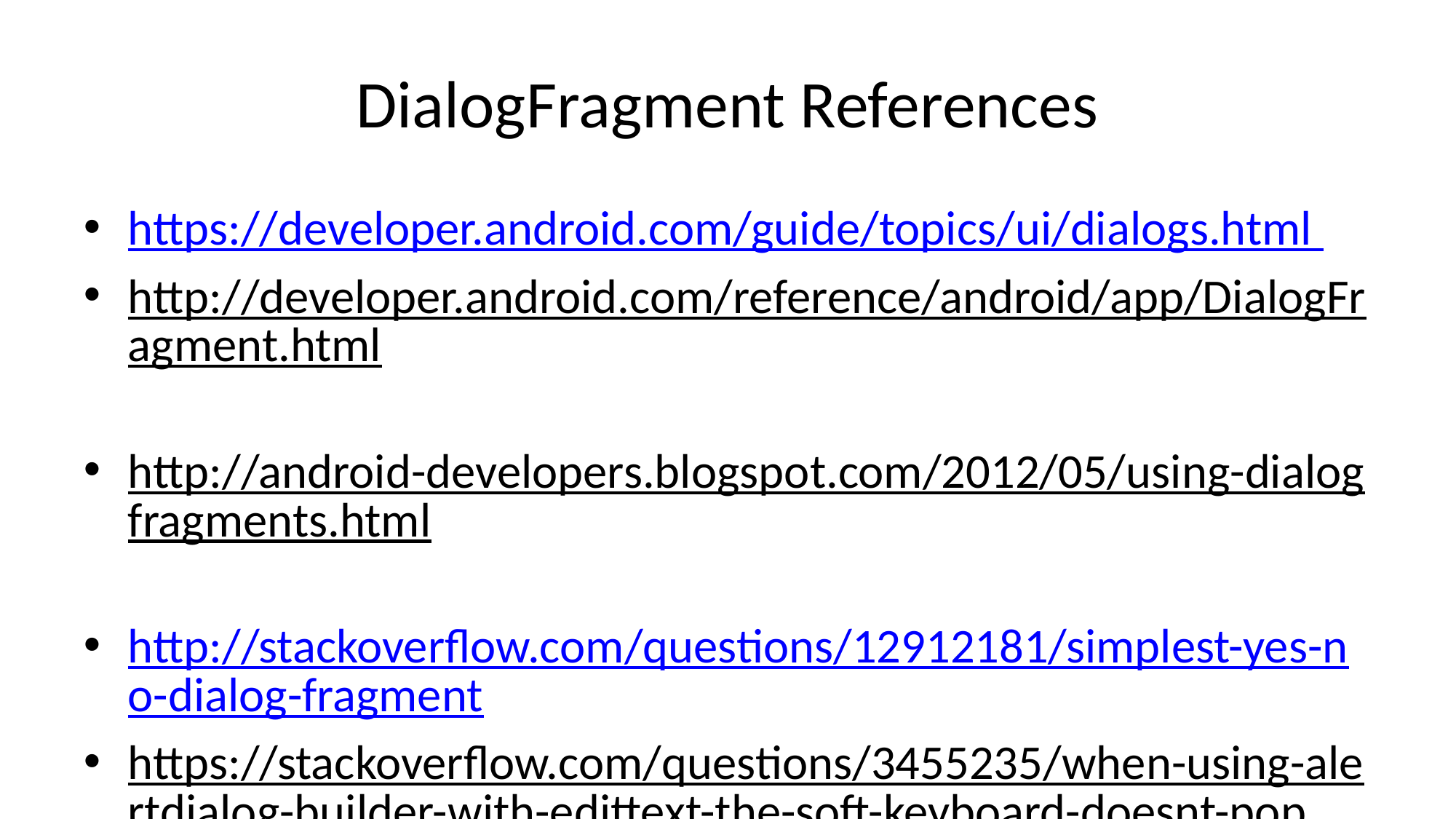

# DialogFragment References
https://developer.android.com/guide/topics/ui/dialogs.html
http://developer.android.com/reference/android/app/DialogFragment.html
http://android-developers.blogspot.com/2012/05/using-dialogfragments.html
http://stackoverflow.com/questions/12912181/simplest-yes-no-dialog-fragment
https://stackoverflow.com/questions/3455235/when-using-alertdialog-builder-with-edittext-the-soft-keyboard-doesnt-pop